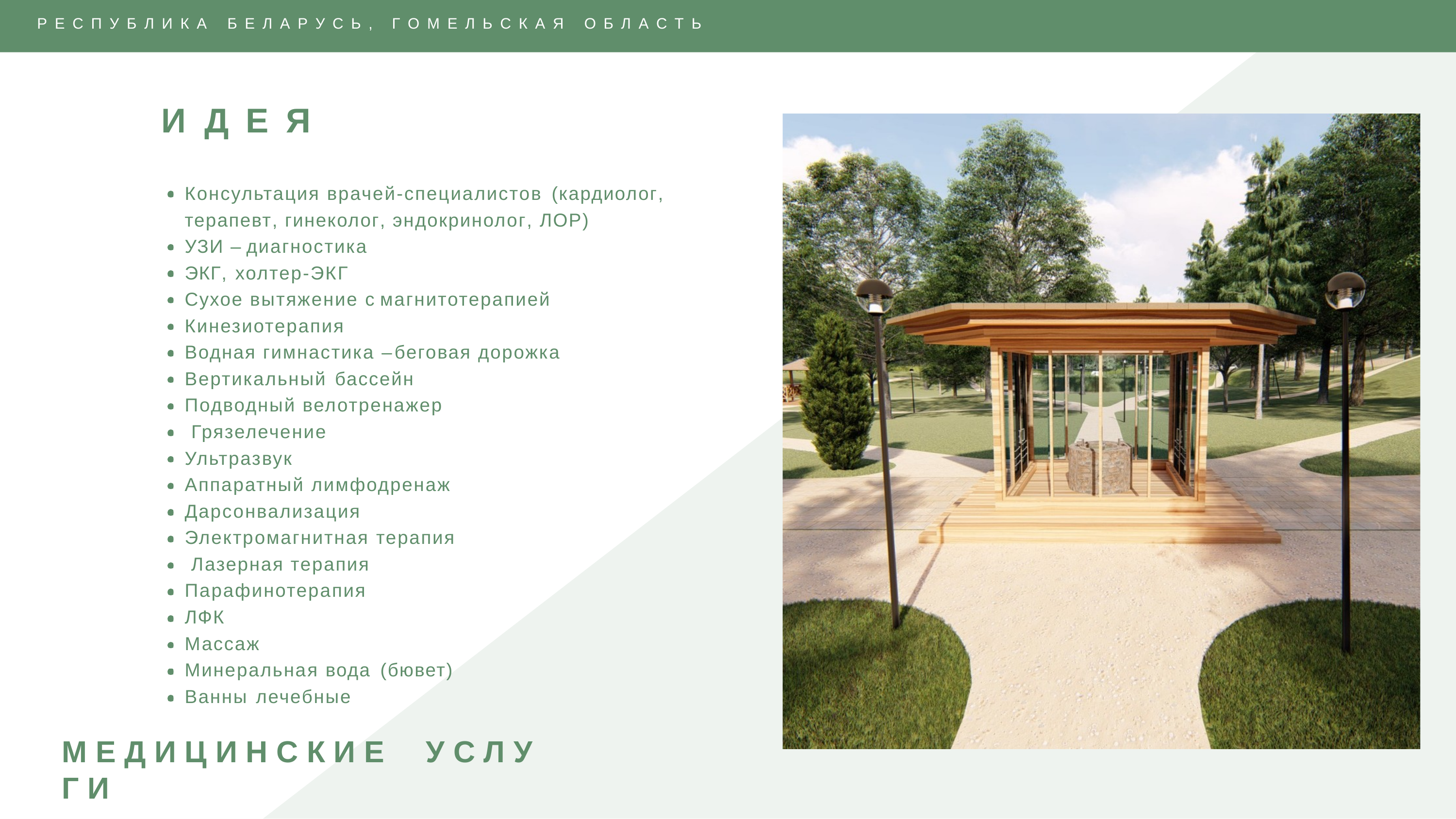

Р Е С П У Б Л И К А
Б Е Л А Р У С Ь ,
Г О М Е Л Ь С К А Я
О Б Л А С Т Ь
И	Д	Е	Я

Консультация врачей-специалистов (кардиолог,
терапевт, гинеколог, эндокринолог, ЛОР)  УЗИ – диагностика
ЭКГ, холтер-ЭКГ
Сухое вытяжение с магнитотерапией  Кинезиотерапия
Водная гимнастика – беговая дорожка  Вертикальный бассейн
Подводный велотренажер  Грязелечение
Ультразвук
Аппаратный лимфодренаж  Дарсонвализация  Электромагнитная терапия  Лазерная терапия  Парафинотерапия
ЛФК
Массаж
Минеральная вода (бювет)
Ванны лечебные

М Е Д И Ц И Н С К И Е	У С Л У Г И